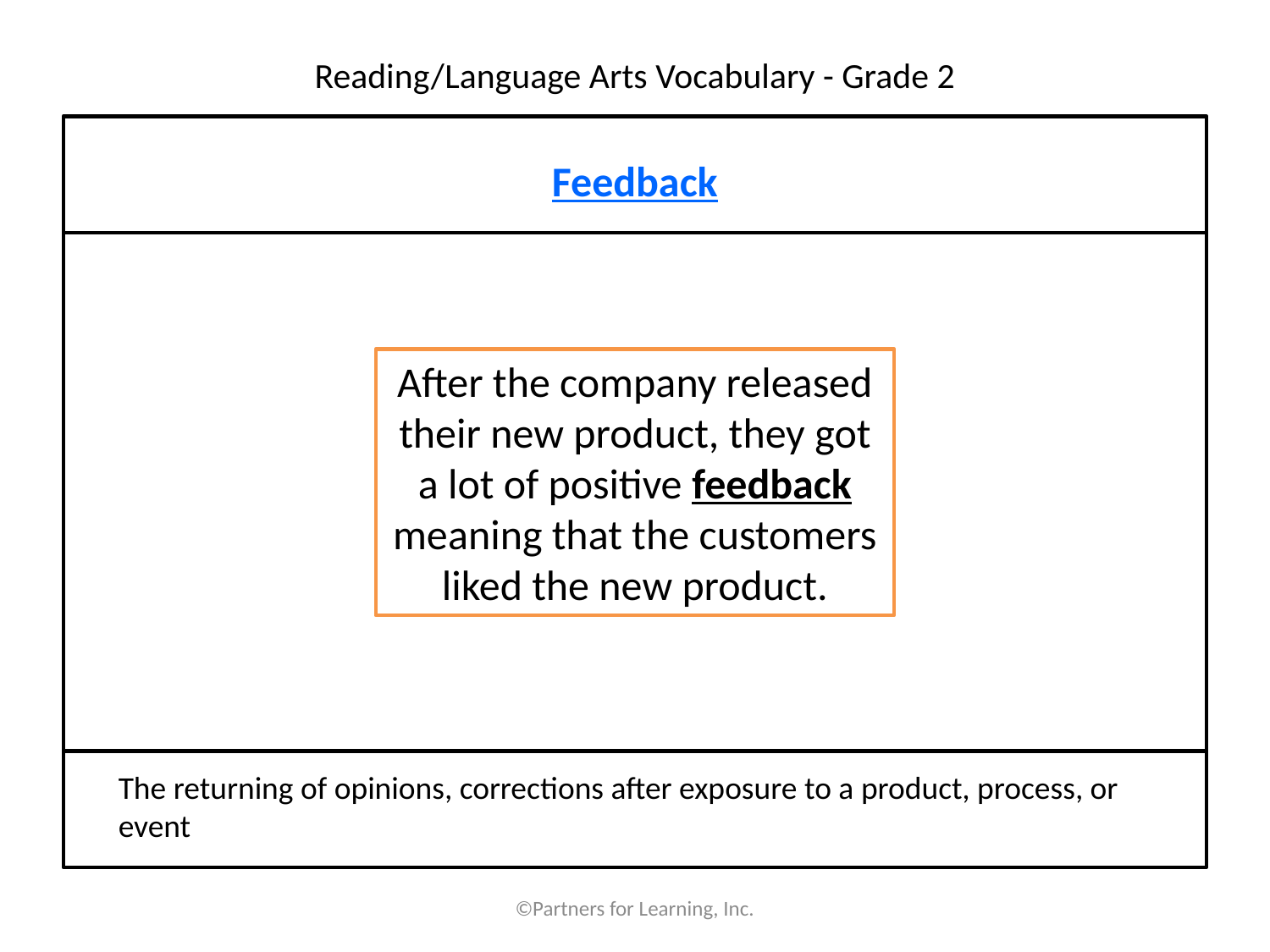

# Reading/Language Arts Vocabulary - Grade 2

Feedback

After the company released their new product, they got a lot of positive feedback meaning that the customers liked the new product.

The returning of opinions, corrections after exposure to a product, process, or event
©Partners for Learning, Inc.